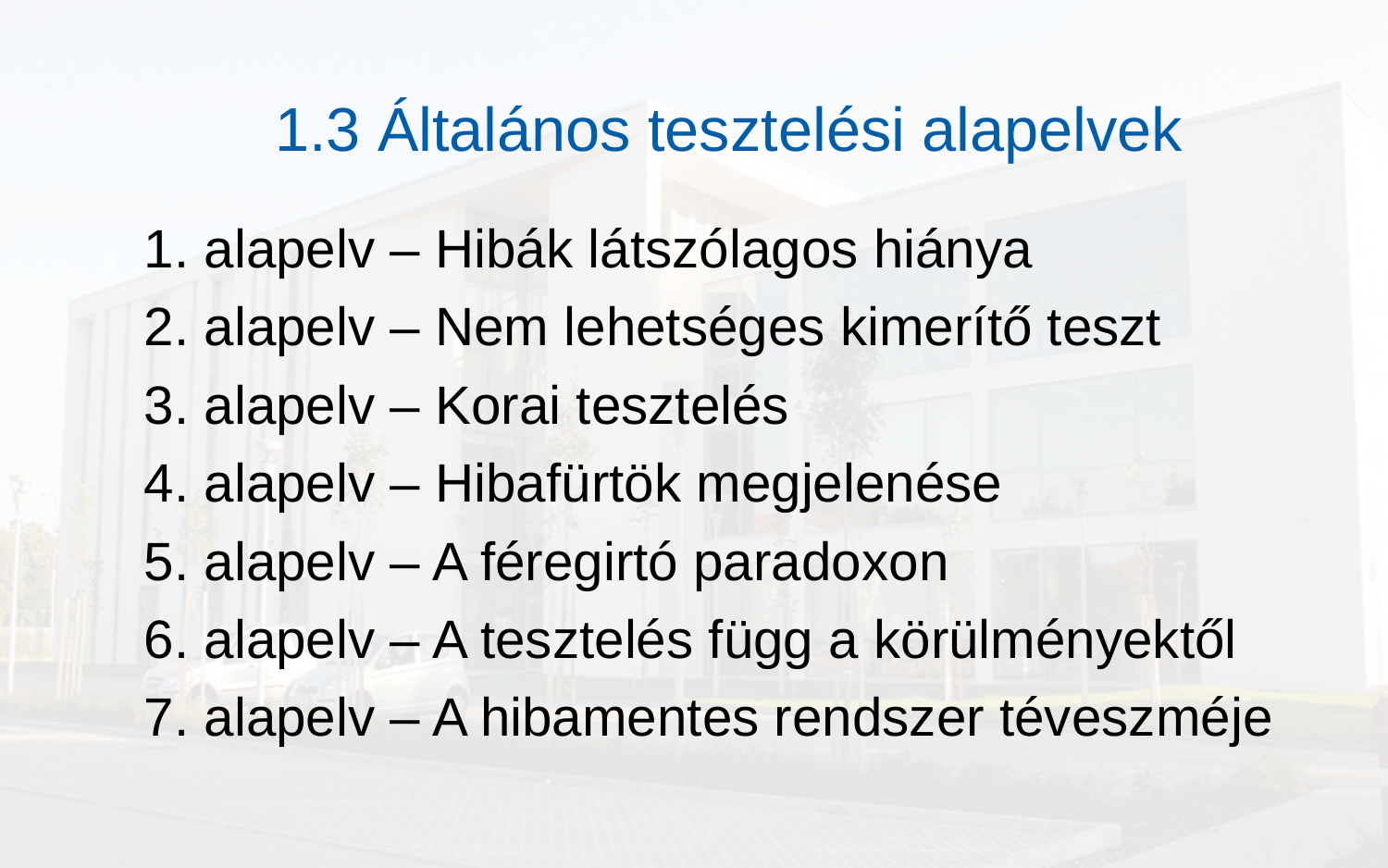

# 1.3 Általános tesztelési alapelvek
1. alapelv – Hibák látszólagos hiánya
2. alapelv – Nem lehetséges kimerítő teszt
3. alapelv – Korai tesztelés
4. alapelv – Hibafürtök megjelenése
5. alapelv – A féregirtó paradoxon
6. alapelv – A tesztelés függ a körülményektől
7. alapelv – A hibamentes rendszer téveszméje